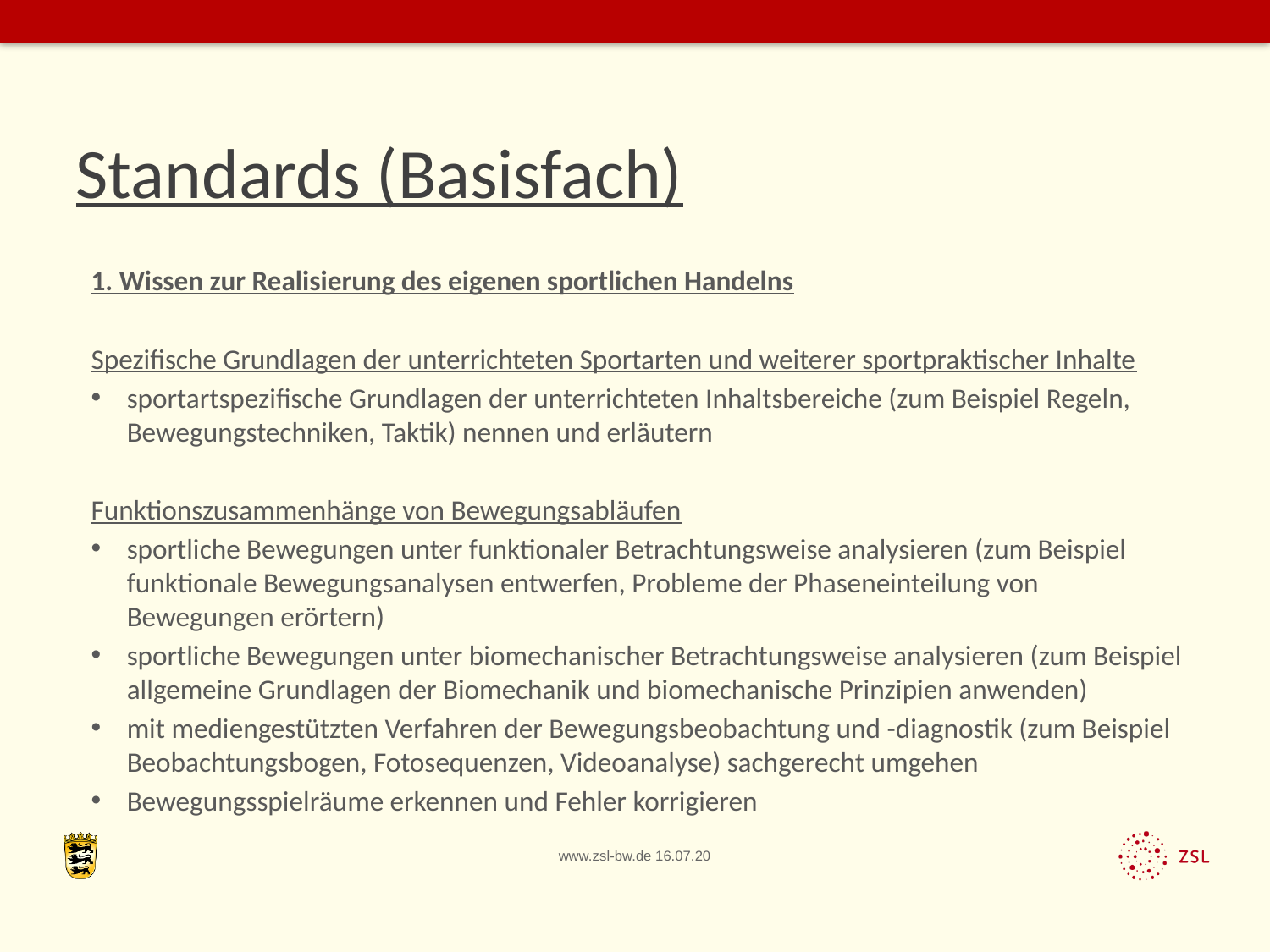

# Standards (Basisfach)
1. Wissen zur Realisierung des eigenen sportlichen Handelns

Spezifische Grundlagen der unterrichteten Sportarten und weiterer sportpraktischer Inhalte
sportartspezifische Grundlagen der unterrichteten Inhaltsbereiche (zum Beispiel Regeln, Bewegungstechniken, Taktik) nennen und erläutern

Funktionszusammenhänge von Bewegungsabläufen
sportliche Bewegungen unter funktionaler Betrachtungsweise analysieren (zum Beispiel funktionale Bewegungsanalysen entwerfen, Probleme der Phaseneinteilung von Bewegungen erörtern)
sportliche Bewegungen unter biomechanischer Betrachtungsweise analysieren (zum Beispiel allgemeine Grundlagen der Biomechanik und biomechanische Prinzipien anwenden)
mit mediengestützten Verfahren der Bewegungsbeobachtung und -diagnostik (zum Beispiel Beobachtungsbogen, Fotosequenzen, Videoanalyse) sachgerecht umgehen
Bewegungsspielräume erkennen und Fehler korrigieren